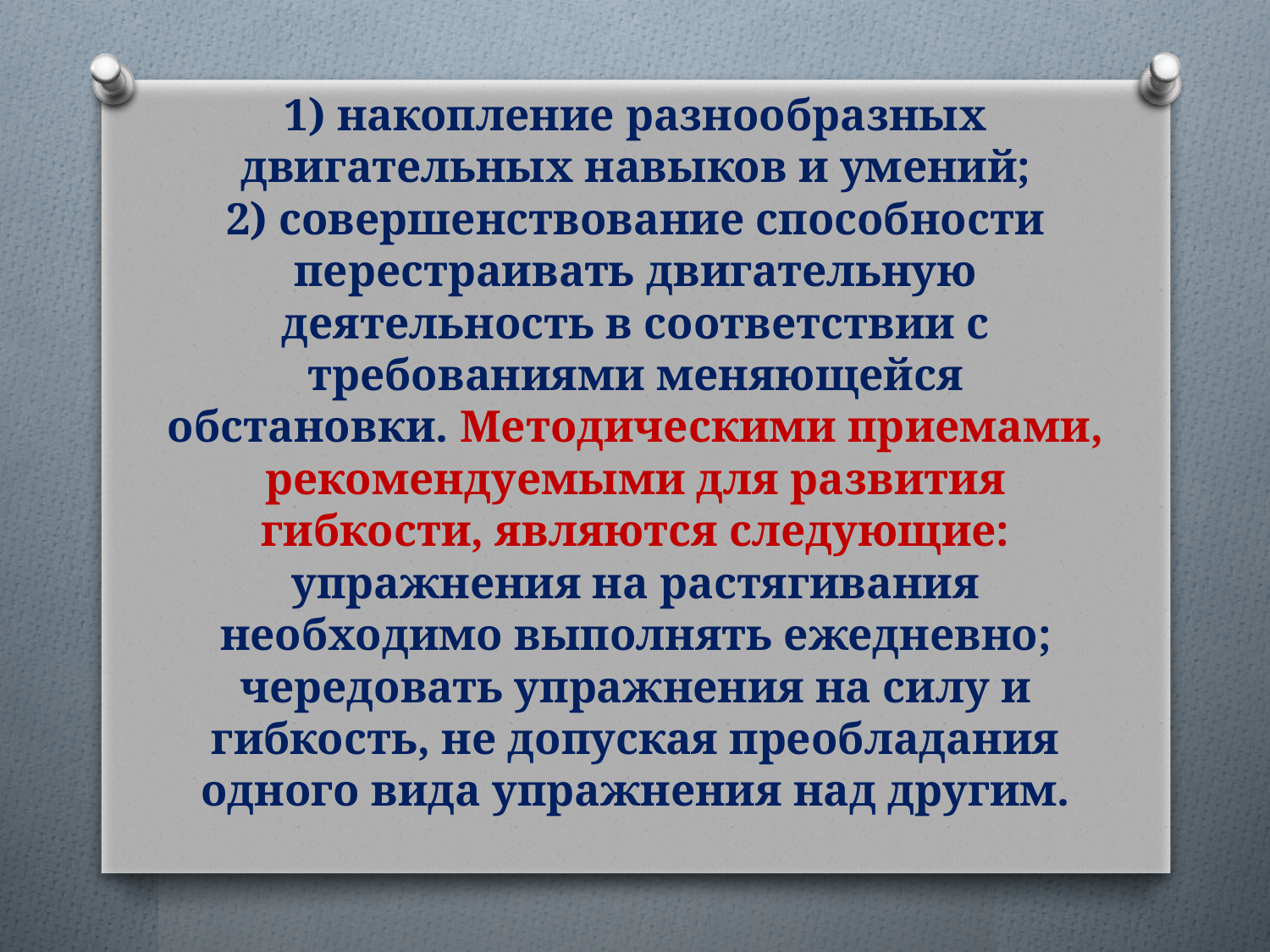

# 1) накопление разнообразных двигательных навыков и умений; 2) совершенствование способности перестраивать двигательную деятельность в соответствии с требованиями меняющейся обстановки. Методическими приемами, рекомендуемыми для развития гибкости, являются следующие: упражнения на растягивания необходимо выполнять ежедневно; чередовать упражнения на силу и гибкость, не допуская преобладания одного вида упражнения над другим.